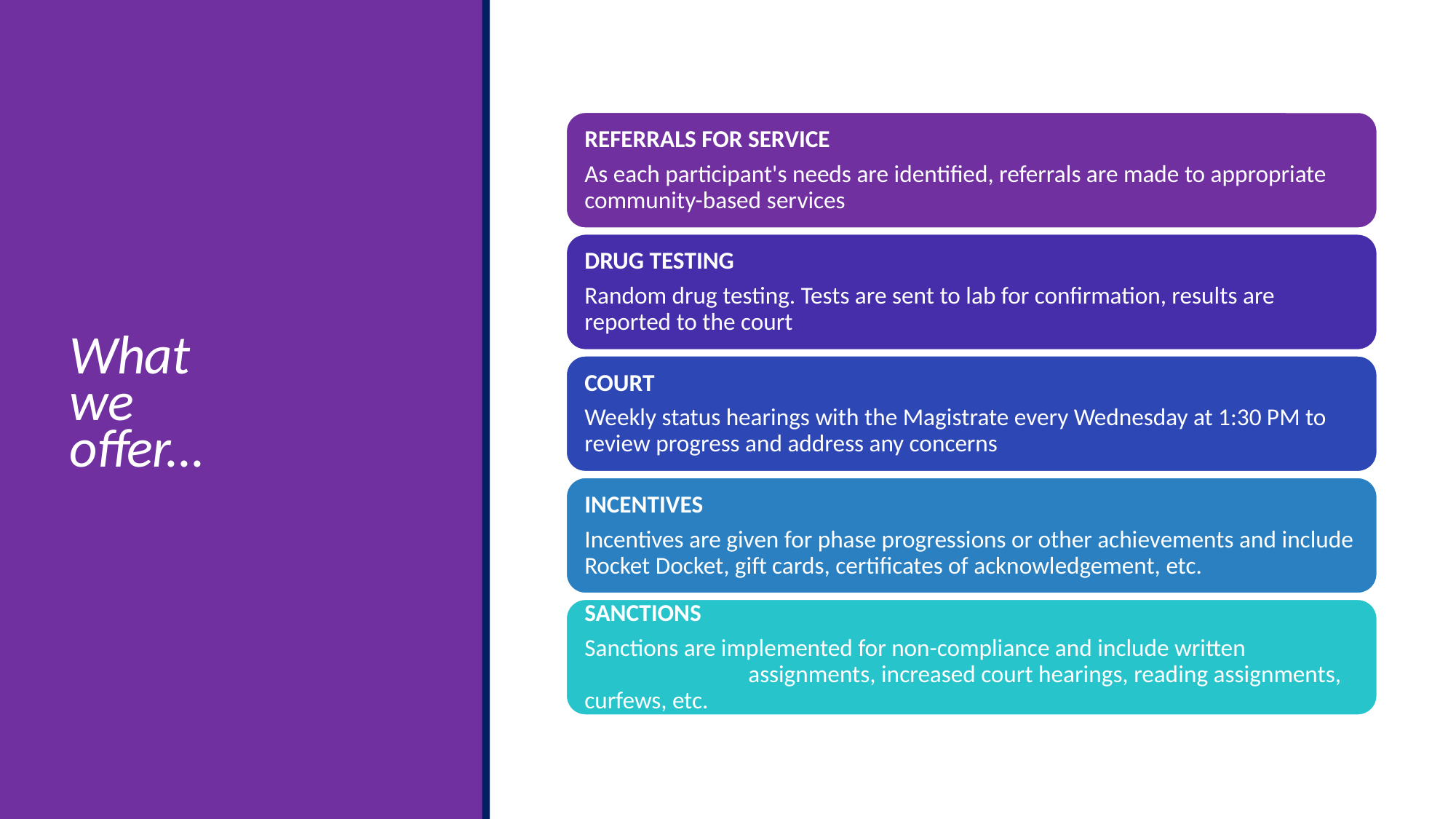

# What we offer...
REFERRALS FOR SERVICE
As each participant's needs are identified, referrals are made to appropriate community-based services
DRUG TESTING
Random drug testing. Tests are sent to lab for confirmation, results are            reported to the court
COURT
Weekly status hearings with the Magistrate every Wednesday at 1:30 PM to review progress and address any concerns
INCENTIVES
Incentives are given for phase progressions or other achievements and include Rocket Docket, gift cards, certificates of acknowledgement, etc.
SANCTIONS
Sanctions are implemented for non-compliance and include written 		          assignments, increased court hearings, reading assignments, curfews, etc.